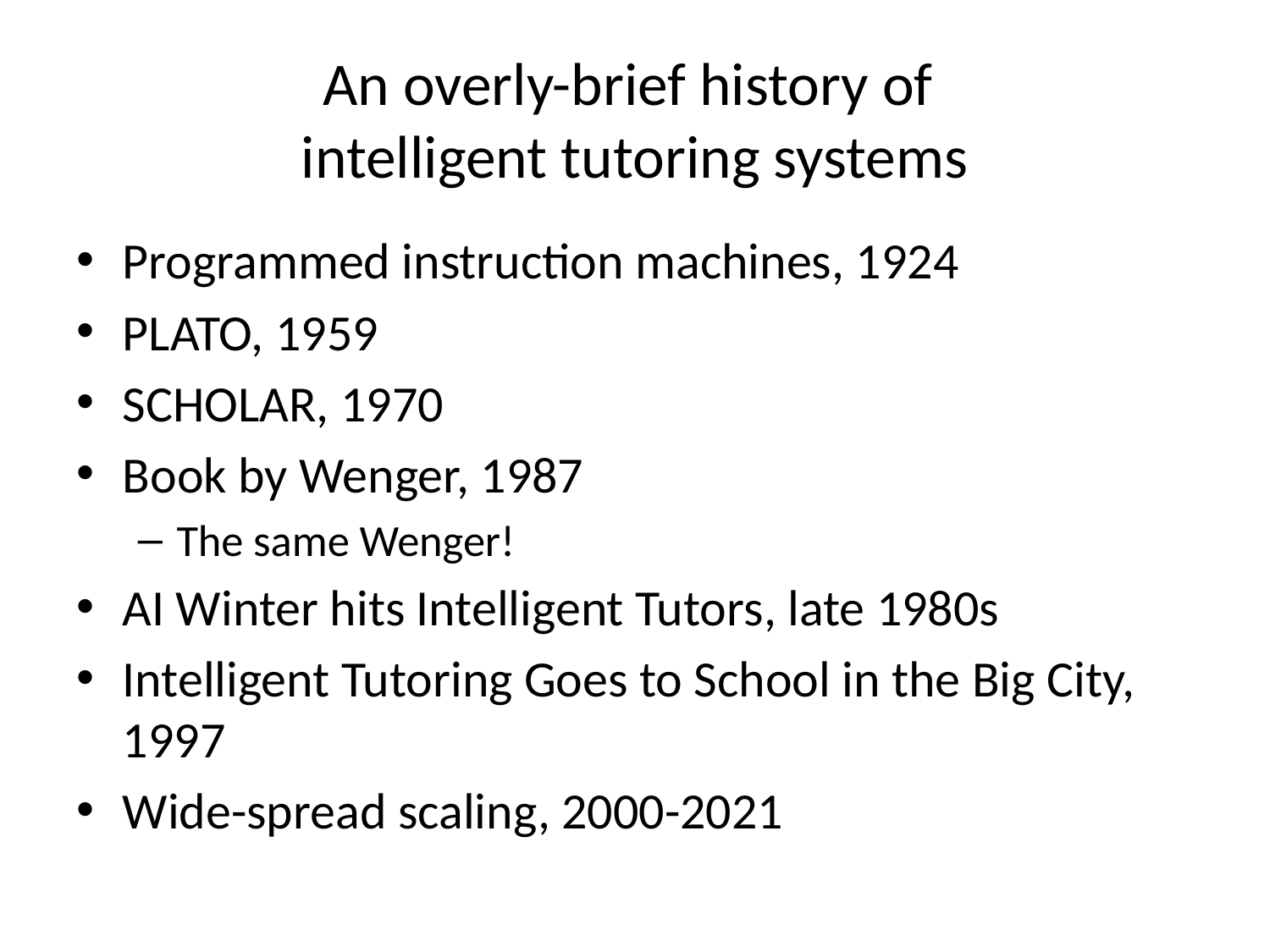

# An overly-brief history of intelligent tutoring systems
Programmed instruction machines, 1924
PLATO, 1959
SCHOLAR, 1970
Book by Wenger, 1987
The same Wenger!
AI Winter hits Intelligent Tutors, late 1980s
Intelligent Tutoring Goes to School in the Big City, 1997
Wide-spread scaling, 2000-2021